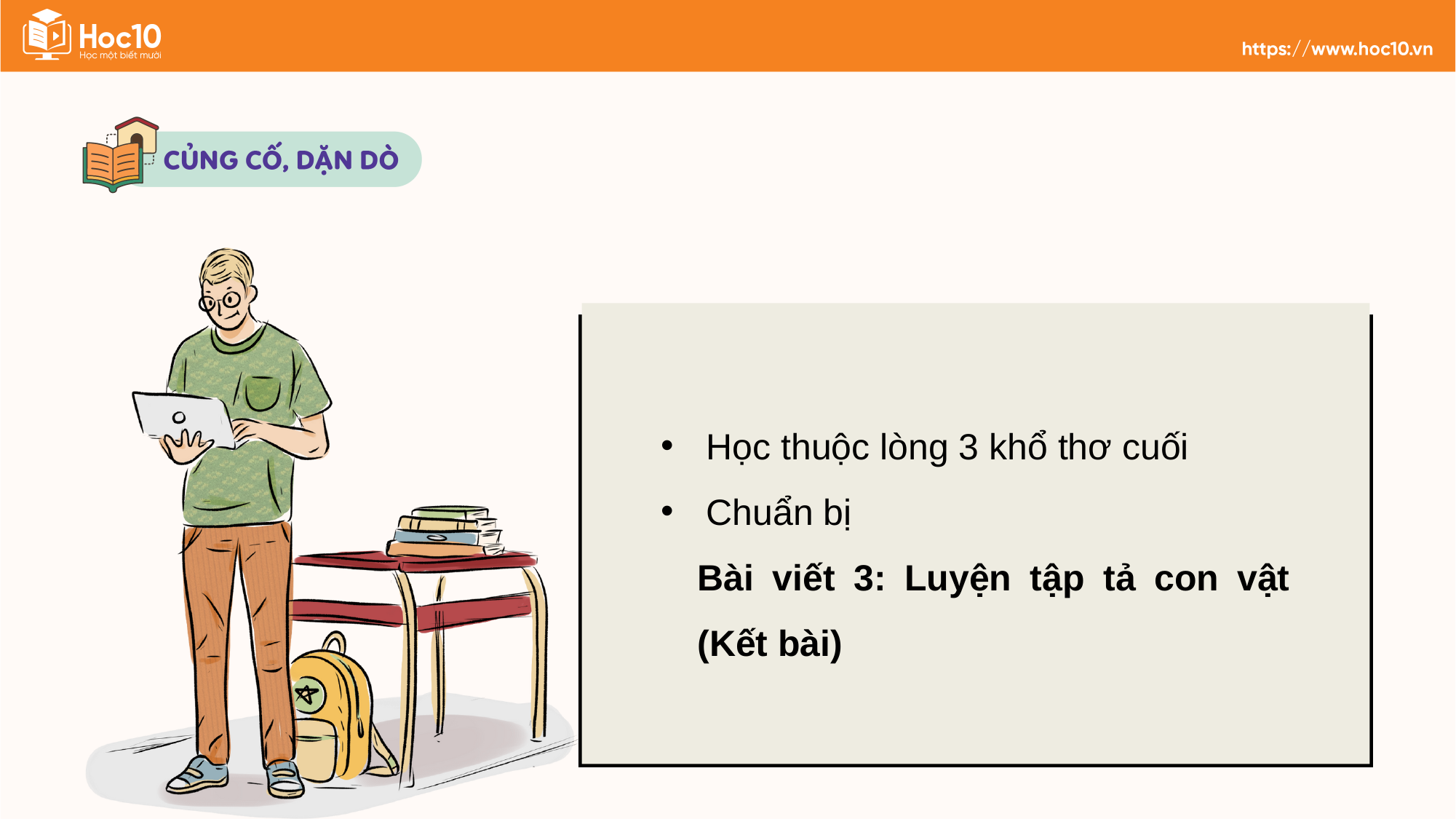

Học thuộc lòng 3 khổ thơ cuối
Chuẩn bị
Bài viết 3: Luyện tập tả con vật (Kết bài)